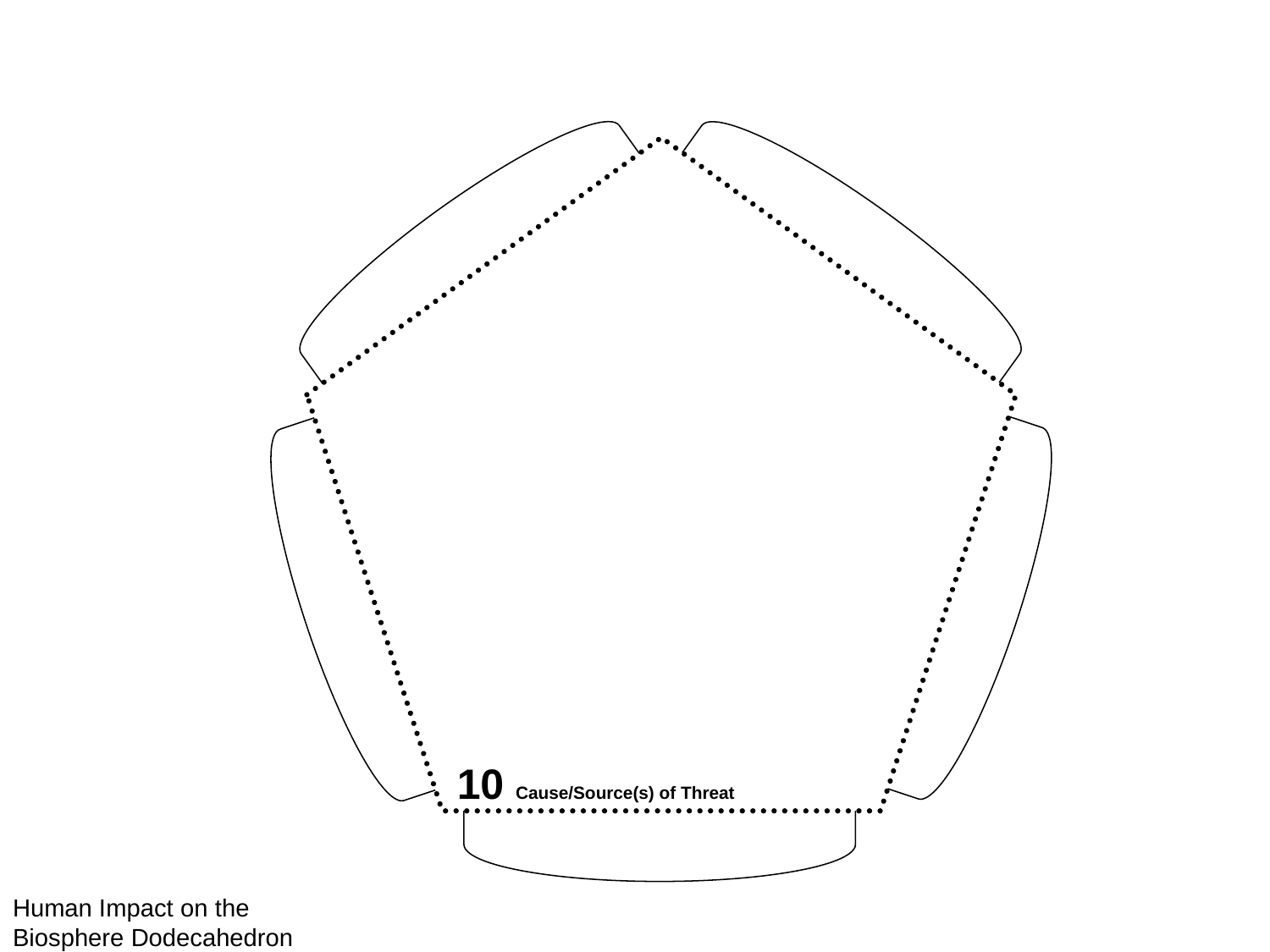

10 Cause/Source(s) of Threat
Human Impact on the Biosphere Dodecahedron